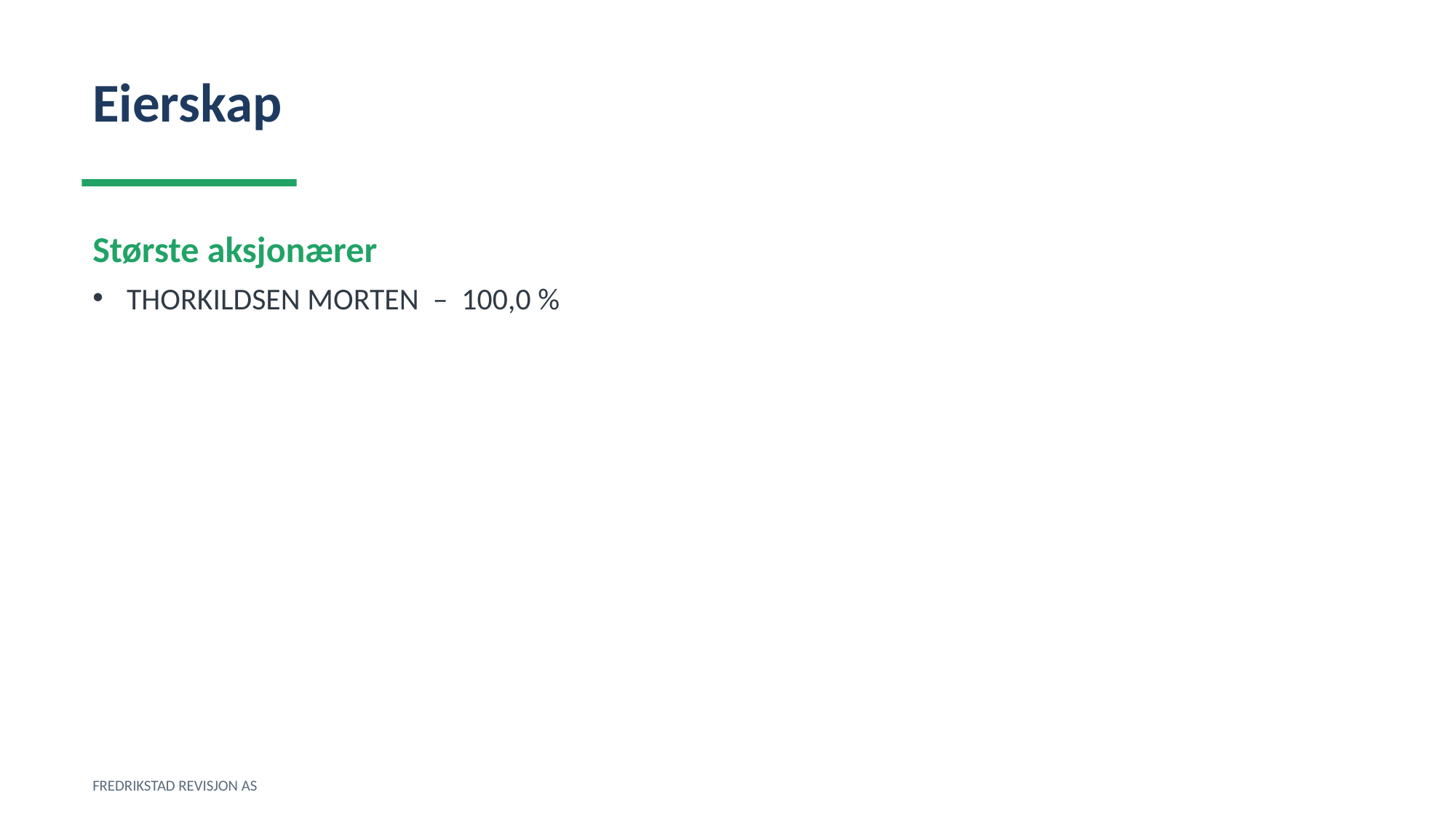

Eierskap

Største aksjonærer
THORKILDSEN MORTEN  –  100,0 %
FREDRIKSTAD REVISJON AS